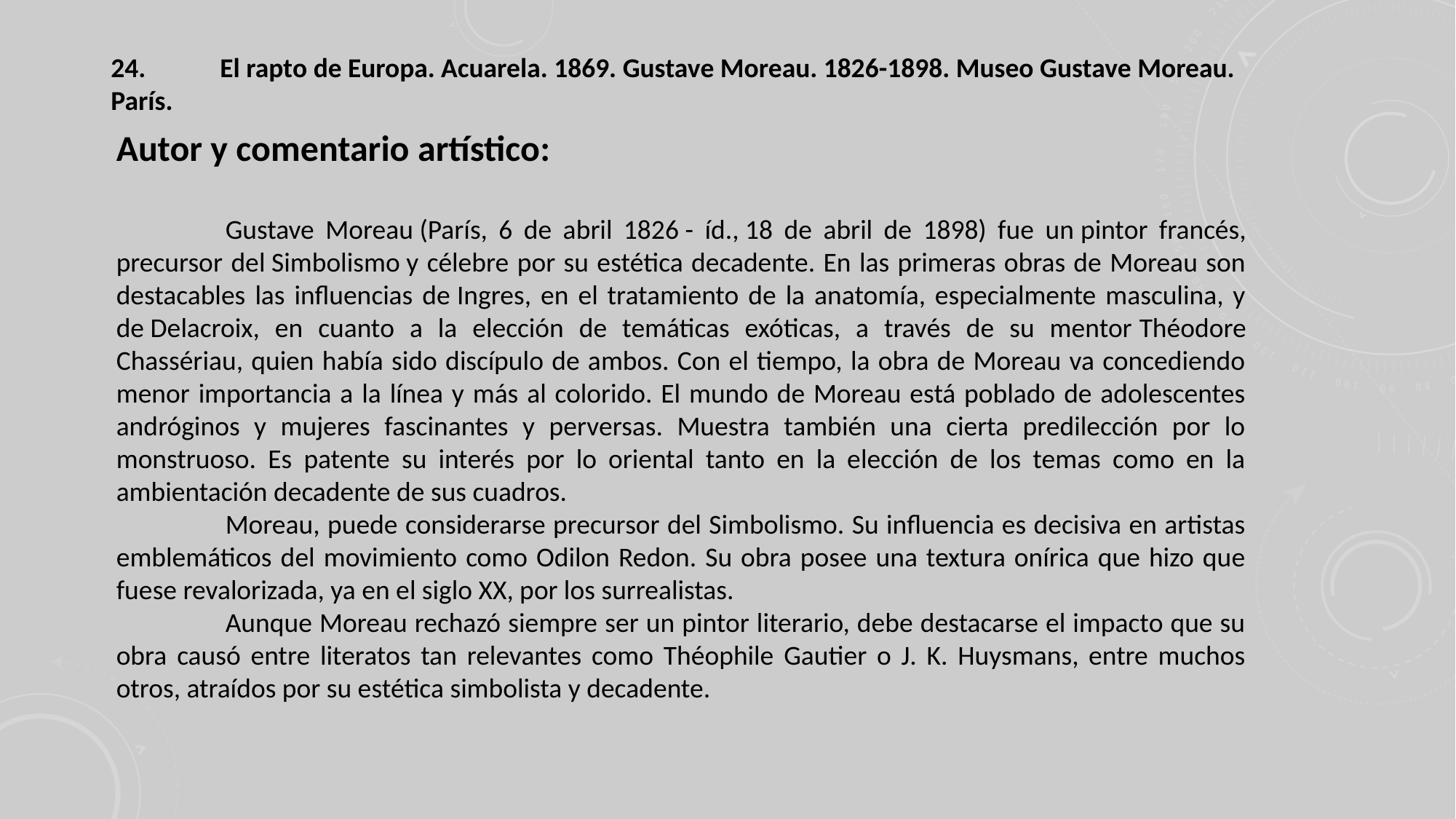

24.	El rapto de Europa. Acuarela. 1869. Gustave Moreau. 1826-1898. Museo Gustave Moreau. París.
Autor y comentario artístico:

	Gustave Moreau (París, 6 de abril 1826 - íd., 18 de abril de 1898) fue un pintor francés, precursor del Simbolismo y célebre por su estética decadente. En las primeras obras de Moreau son destacables las influencias de Ingres, en el tratamiento de la anatomía, especialmente masculina, y de Delacroix, en cuanto a la elección de temáticas exóticas, a través de su mentor Théodore Chassériau, quien había sido discípulo de ambos. Con el tiempo, la obra de Moreau va concediendo menor importancia a la línea y más al colorido. El mundo de Moreau está poblado de adolescentes andróginos y mujeres fascinantes y perversas. Muestra también una cierta predilección por lo monstruoso. Es patente su interés por lo oriental tanto en la elección de los temas como en la ambientación decadente de sus cuadros.
	Moreau, puede considerarse precursor del Simbolismo. Su influencia es decisiva en artistas emblemáticos del movimiento como Odilon Redon. Su obra posee una textura onírica que hizo que fuese revalorizada, ya en el siglo XX, por los surrealistas.
 	Aunque Moreau rechazó siempre ser un pintor literario, debe destacarse el impacto que su obra causó entre literatos tan relevantes como Théophile Gautier o J. K. Huysmans, entre muchos otros, atraídos por su estética simbolista y decadente.